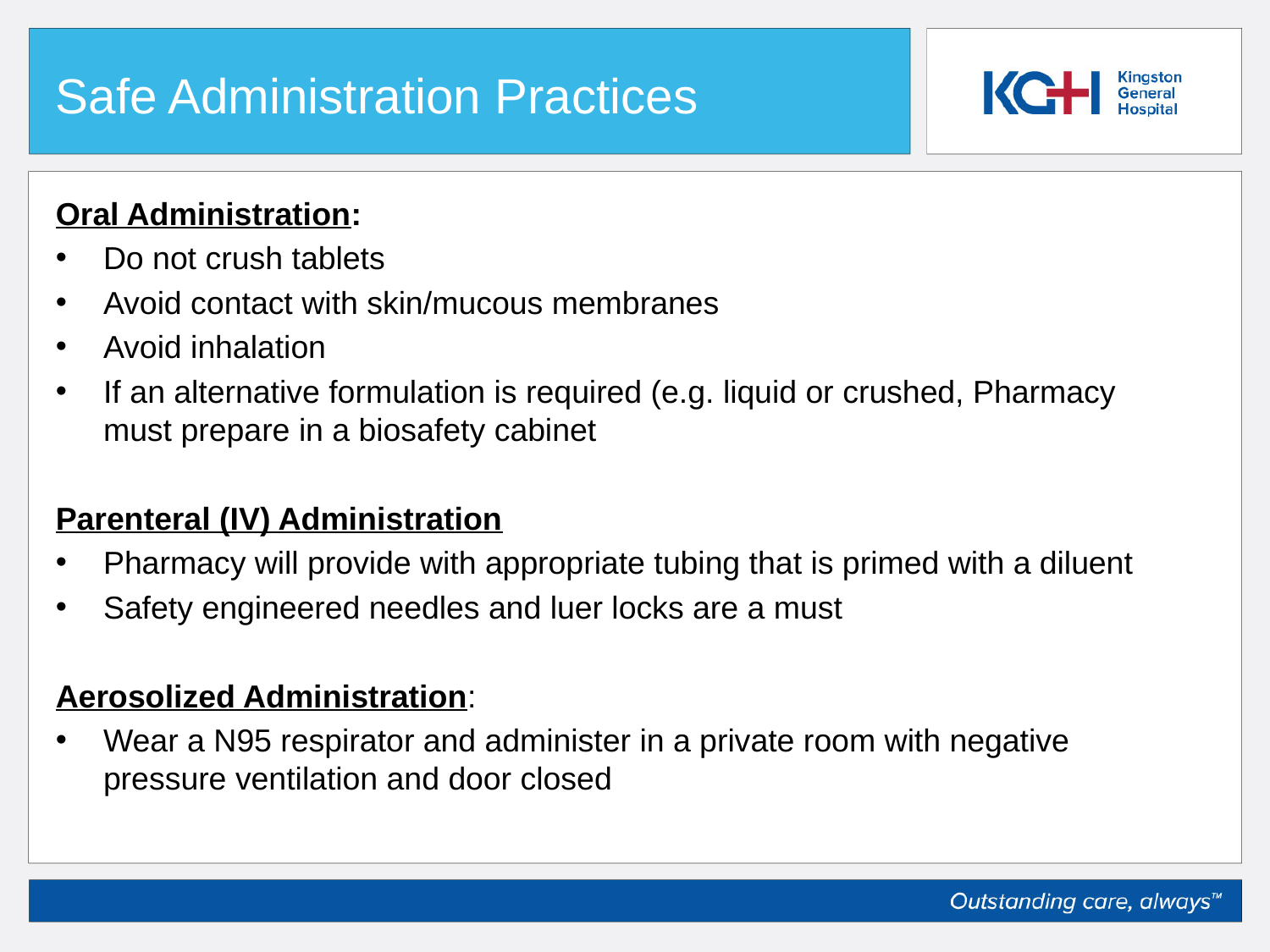

# Safe Administration Practices
Oral Administration:
Do not crush tablets
Avoid contact with skin/mucous membranes
Avoid inhalation
If an alternative formulation is required (e.g. liquid or crushed, Pharmacy must prepare in a biosafety cabinet

Parenteral (IV) Administration
Pharmacy will provide with appropriate tubing that is primed with a diluent
Safety engineered needles and luer locks are a must

Aerosolized Administration:
Wear a N95 respirator and administer in a private room with negative pressure ventilation and door closed